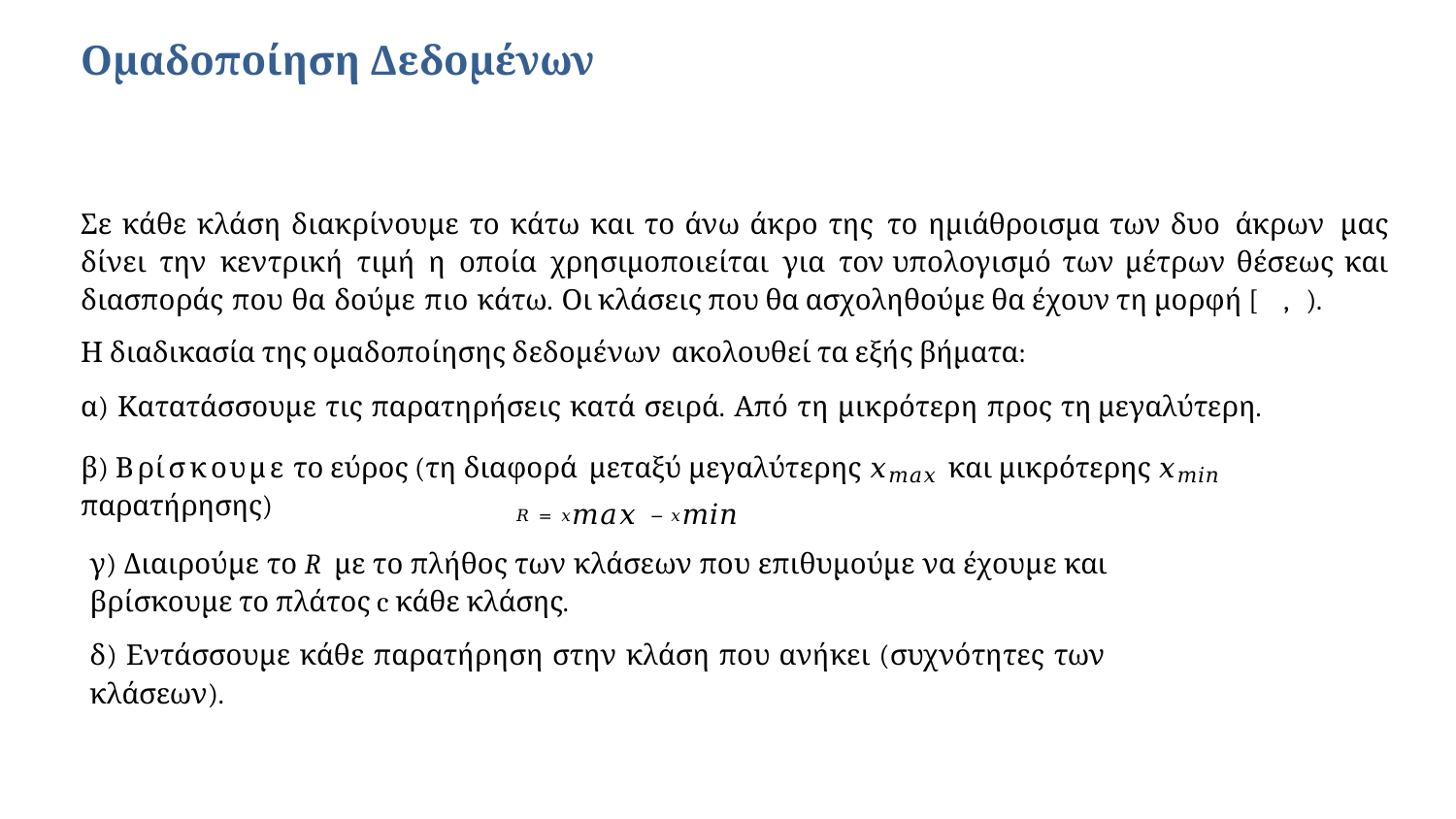

Ομαδοποίηση Δεδομένων

Σε κάθε κλάση διακρίνουμε το κάτω και το άνω άκρο της το ημιάθροισμα των δυο άκρων μας δίνει την κεντρική τιμή η οποία χρησιμοποιείται για τον υπολογισμό των μέτρων θέσεως και διασποράς που θα δούμε πιο κάτω. Οι κλάσεις που θα ασχοληθούμε θα έχουν τη μορφή [  ,  ).
Η διαδικασία της ομαδοποίησης δεδομένων ακολουθεί τα εξής βήματα:
α) Κατατάσσουμε τις παρατηρήσεις κατά σειρά. Από τη μικρότερη προς τη μεγαλύτερη.
β) Βρίσκουμε το εύρος (τη διαφορά μεταξύ μεγαλύτερης 𝑥𝑚𝑎𝑥 και μικρότερης 𝑥𝑚𝑖𝑛 παρατήρησης)
𝑅 = 𝑥𝑚𝑎𝑥 − 𝑥𝑚𝑖𝑛
γ) Διαιρούμε το R με το πλήθος των κλάσεων που επιθυμούμε να έχουμε και βρίσκουμε το πλάτος c κάθε κλάσης.
δ) Εντάσσουμε κάθε παρατήρηση στην κλάση που ανήκει (συχνότητες των κλάσεων).